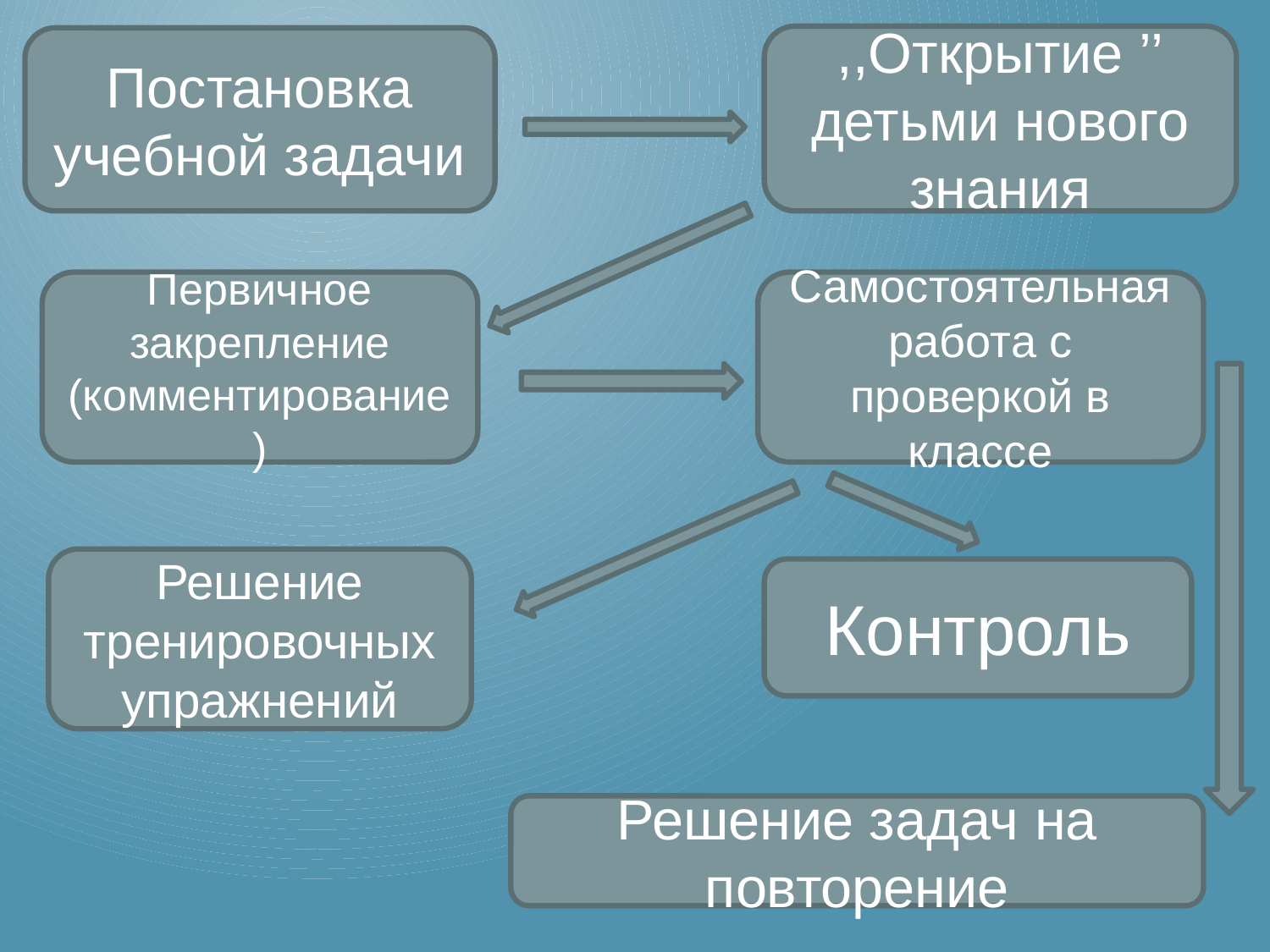

,,Открытие ’’ детьми нового знания
Постановка учебной задачи

Первичное закрепление (комментирование)
Самостоятельная работа с проверкой в классе

Решение тренировочных упражнений
Контроль
Решение задач на повторение